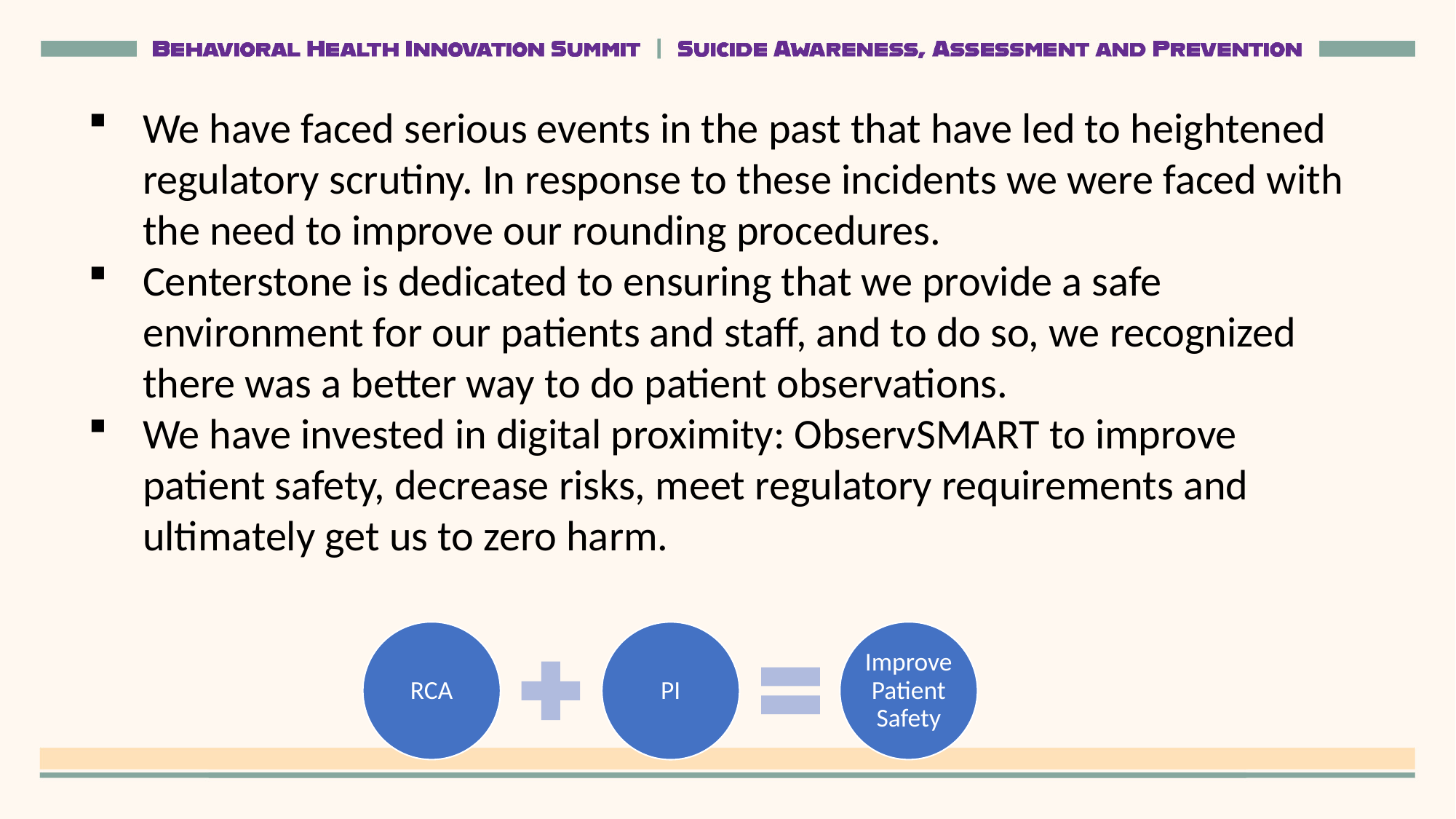

We have faced serious events in the past that have led to heightened regulatory scrutiny. In response to these incidents we were faced with the need to improve our rounding procedures.
Centerstone is dedicated to ensuring that we provide a safe environment for our patients and staff, and to do so, we recognized there was a better way to do patient observations.
We have invested in digital proximity: ObservSMART to improve patient safety, decrease risks, meet regulatory requirements and ultimately get us to zero harm.
RCA

PI

Improve Patient Safety